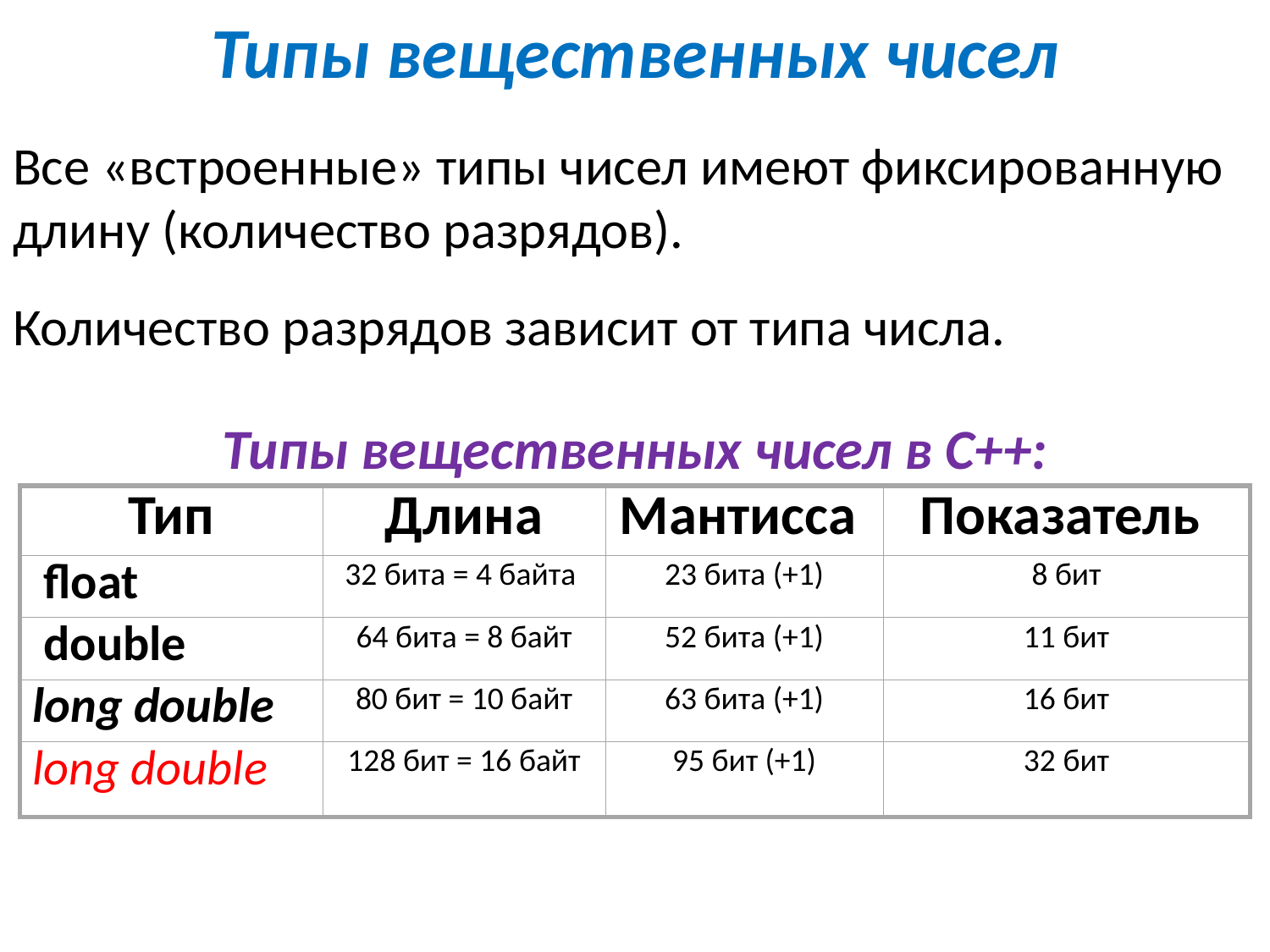

# Типы вещественных чисел
Все «встроенные» типы чисел имеют фиксированную длину (количество разрядов).
Количество разрядов зависит от типа числа.
Типы вещественных чисел в C++:
| Тип | Длина | Мантисса | Показатель |
| --- | --- | --- | --- |
| float | 32 бита = 4 байта | 23 бита (+1) | 8 бит |
| double | 64 бита = 8 байт | 52 бита (+1) | 11 бит |
| long double | 80 бит = 10 байт | 63 бита (+1) | 16 бит |
| long double | 128 бит = 16 байт | 95 бит (+1) | 32 бит |